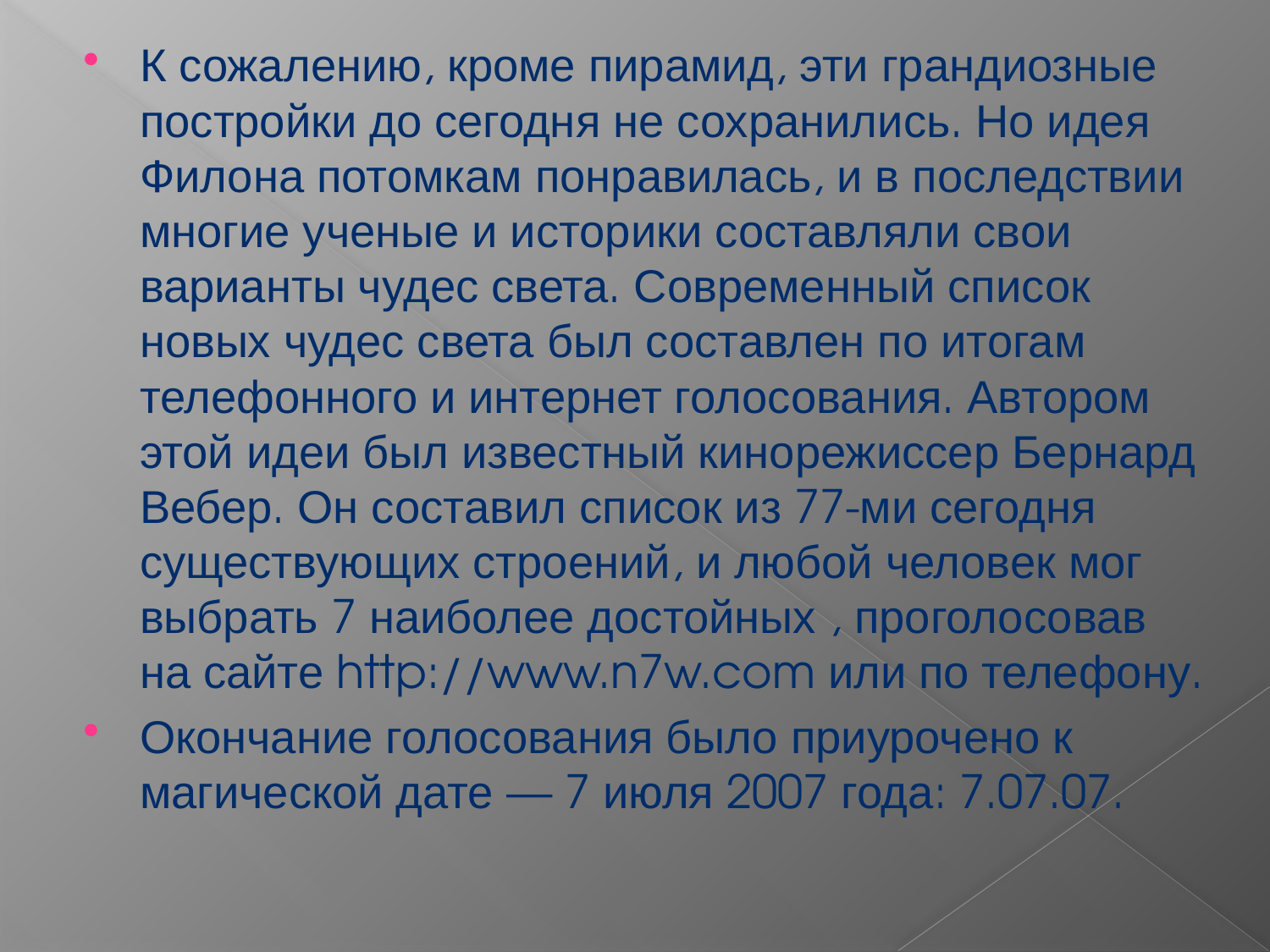

К сожалению, кроме пирамид, эти грандиозные постройки до сегодня не сохранились. Но идея Филона потомкам понравилась, и в последствии многие ученые и историки составляли свои варианты чудес света. Современный список новых чудес света был составлен по итогам телефонного и интернет голосования. Автором этой идеи был известный кинорежиссер Бернард Вебер. Он составил список из 77-ми сегодня существующих строений, и любой человек мог выбрать 7 наиболее достойных , проголосовав на сайте http://www.n7w.com или по телефону.
Окончание голосования было приурочено к магической дате — 7 июля 2007 года: 7.07.07.